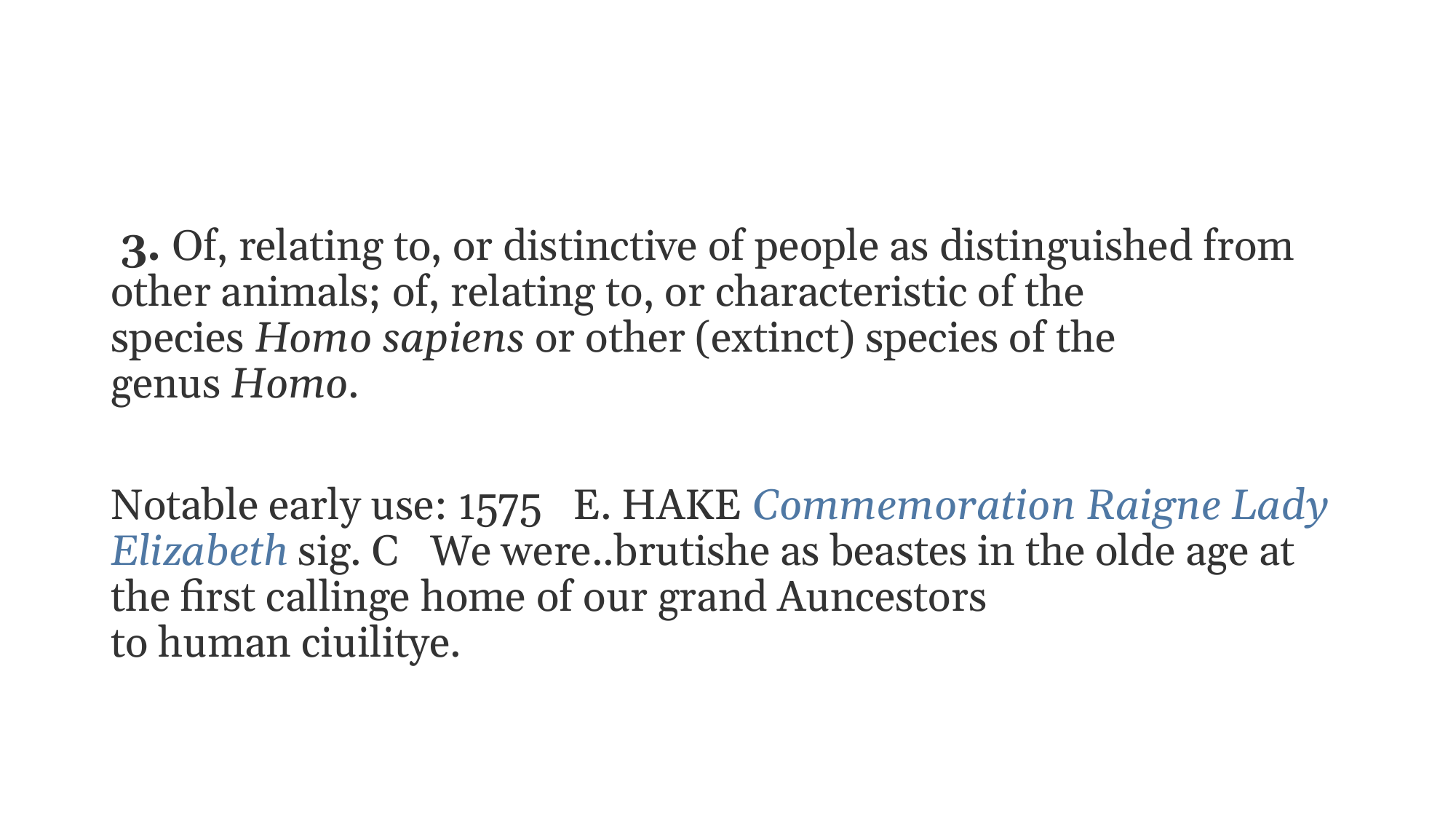

#
 3. Of, relating to, or distinctive of people as distinguished from other animals; of, relating to, or characteristic of the species Homo sapiens or other (extinct) species of the genus Homo.

Notable early use: 1575   E. Hake Commemoration Raigne Lady Elizabeth sig. C   We were..brutishe as beastes in the olde age at the first callinge home of our grand Auncestors to human ciuilitye.